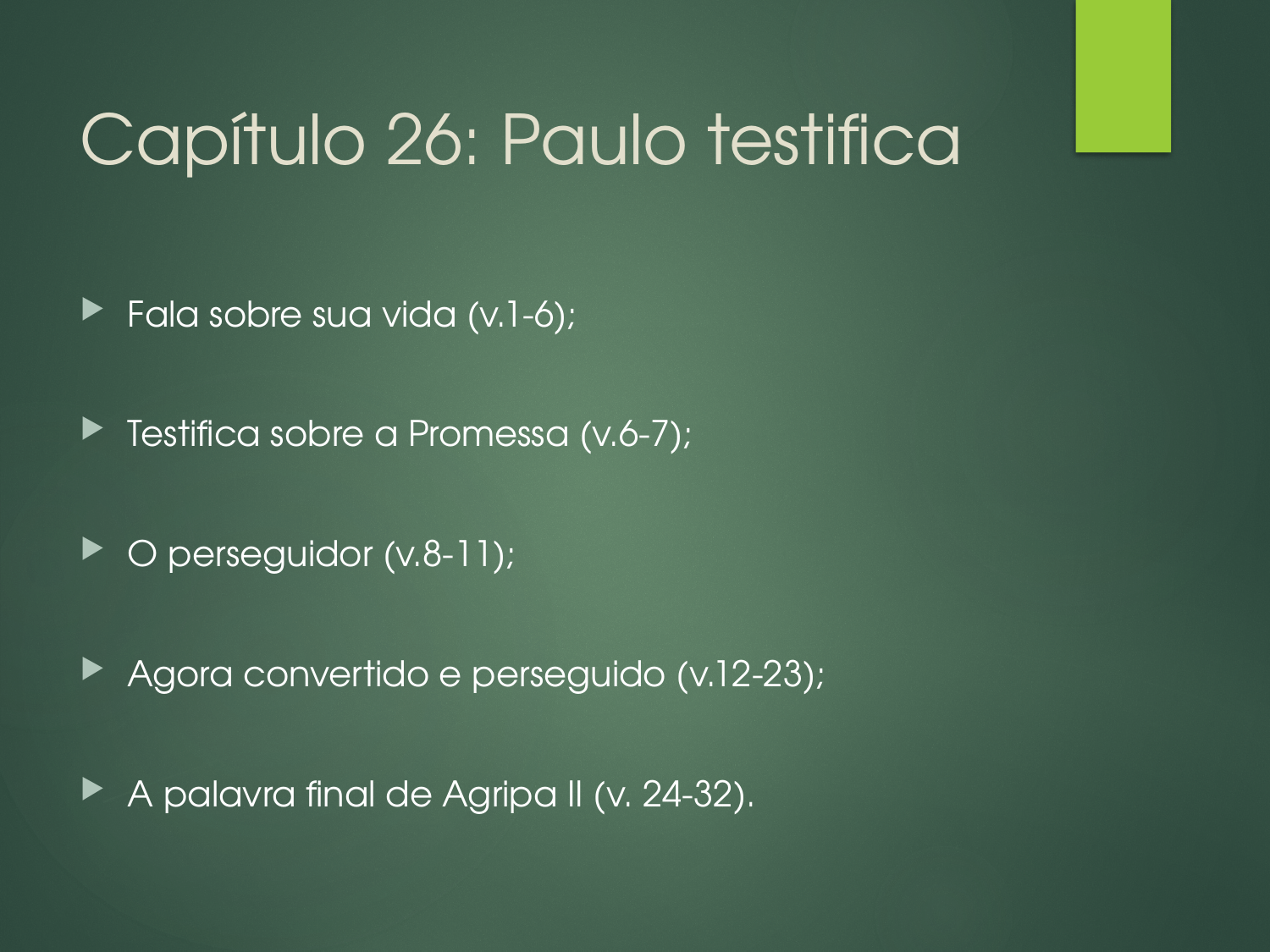

# Capítulo 26: Paulo testifica
Fala sobre sua vida (v.1-6);

Testifica sobre a Promessa (v.6-7);

O perseguidor (v.8-11);

Agora convertido e perseguido (v.12-23);

A palavra final de Agripa II (v. 24-32).